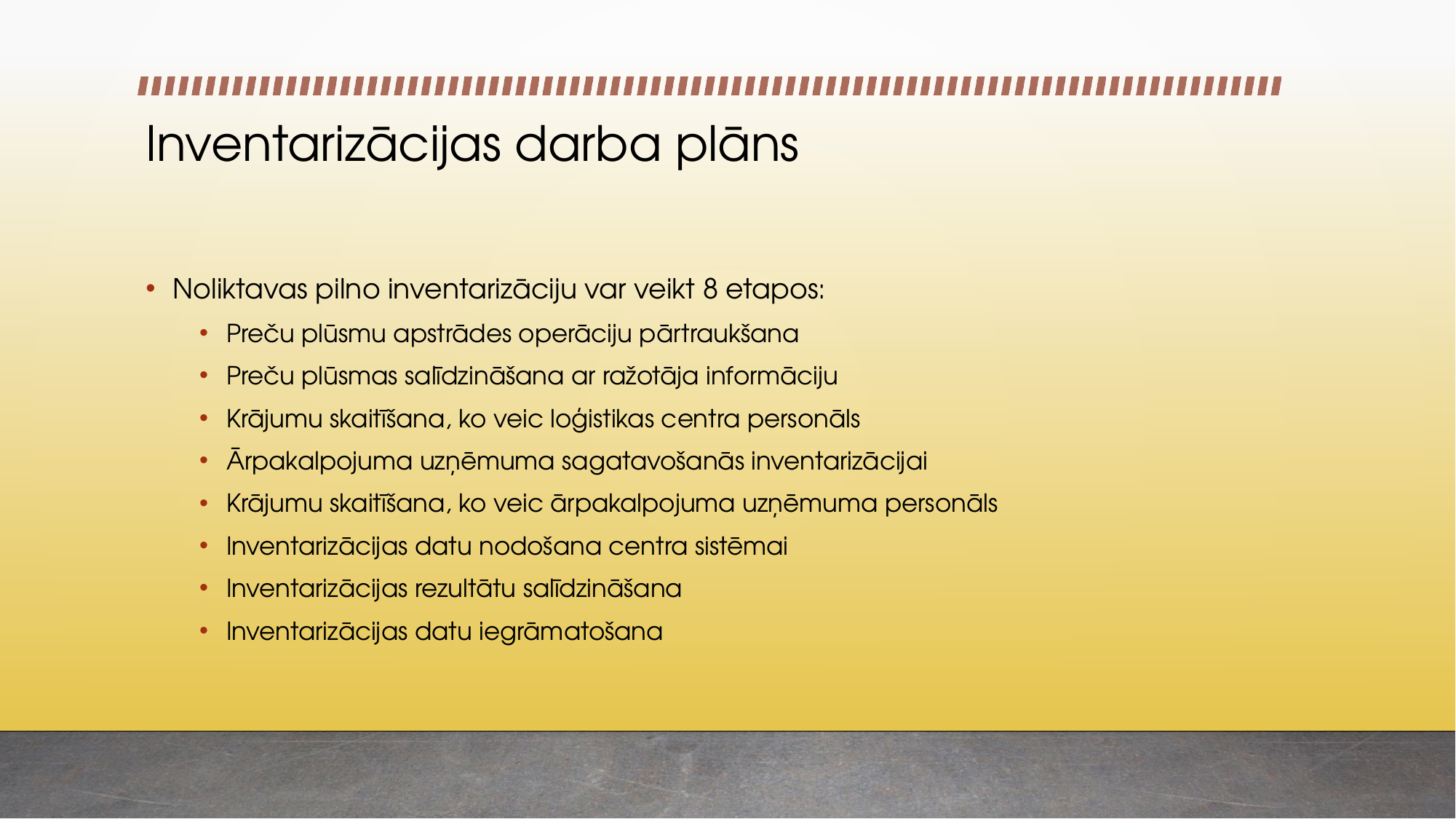

# Inventarizācijas darba plāns
Noliktavas pilno inventarizāciju var veikt 8 etapos:
Preču plūsmu apstrādes operāciju pārtraukšana
Preču plūsmas salīdzināšana ar ražotāja informāciju
Krājumu skaitīšana, ko veic loģistikas centra personāls
Ārpakalpojuma uzņēmuma sagatavošanās inventarizācijai
Krājumu skaitīšana, ko veic ārpakalpojuma uzņēmuma personāls
Inventarizācijas datu nodošana centra sistēmai
Inventarizācijas rezultātu salīdzināšana
Inventarizācijas datu iegrāmatošana